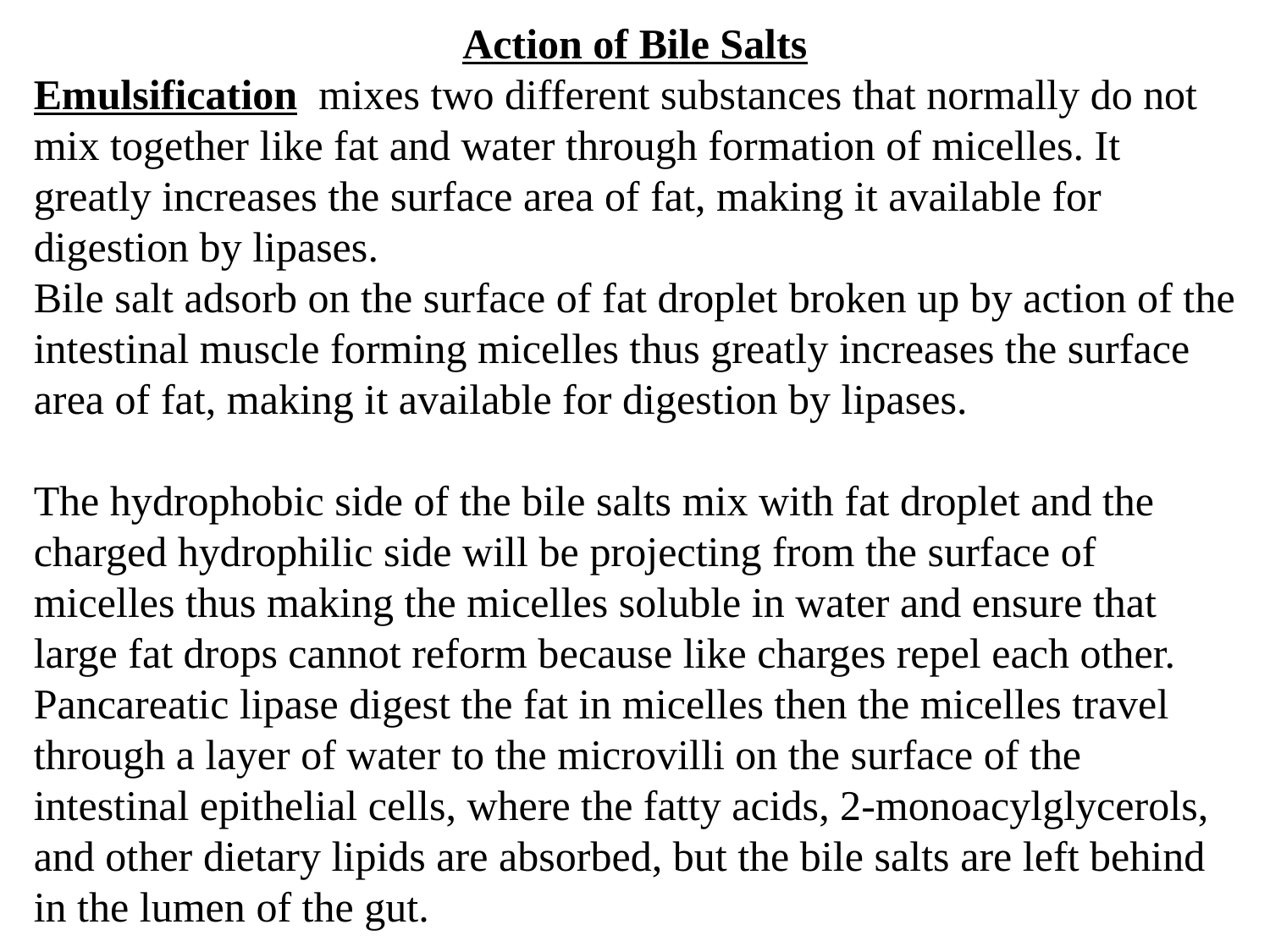

Action of Bile Salts
Emulsification  mixes two different substances that normally do not mix together like fat and water through formation of micelles. It greatly increases the surface area of fat, making it available for digestion by lipases.
Bile salt adsorb on the surface of fat droplet broken up by action of the intestinal muscle forming micelles thus greatly increases the surface area of fat, making it available for digestion by lipases.

The hydrophobic side of the bile salts mix with fat droplet and the charged hydrophilic side will be projecting from the surface of micelles thus making the micelles soluble in water and ensure that large fat drops cannot reform because like charges repel each other.
Pancareatic lipase digest the fat in micelles then the micelles travel through a layer of water to the microvilli on the surface of the intestinal epithelial cells, where the fatty acids, 2-monoacylglycerols, and other dietary lipids are absorbed, but the bile salts are left behind in the lumen of the gut.